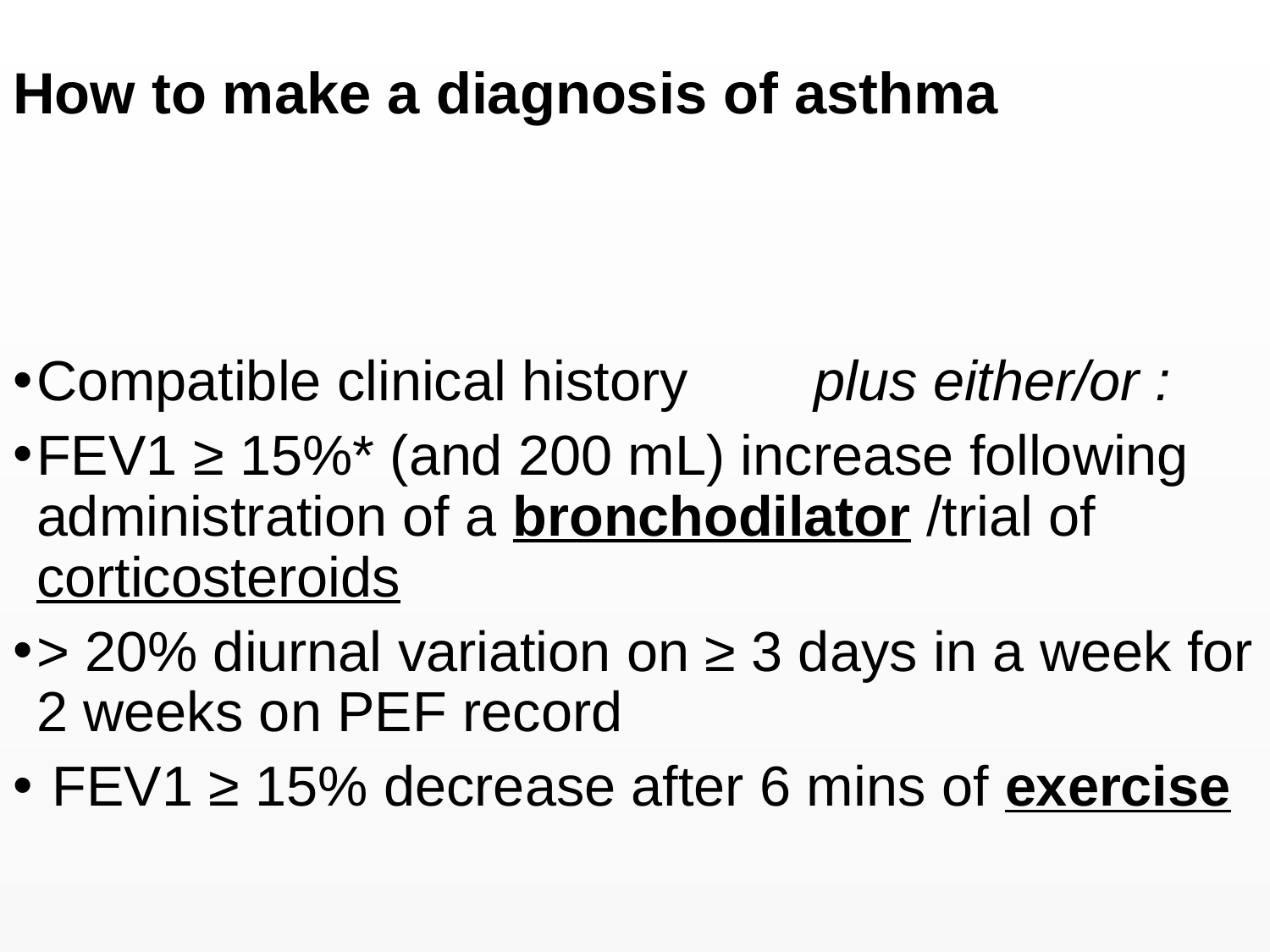

# How to make a diagnosis of asthma

Compatible clinical history        plus either/or :
FEV1 ≥ 15%* (and 200 mL) increase following administration of a bronchodilator /trial of corticosteroids
> 20% diurnal variation on ≥ 3 days in a week for 2 weeks on PEF record
 FEV1 ≥ 15% decrease after 6 mins of exercise